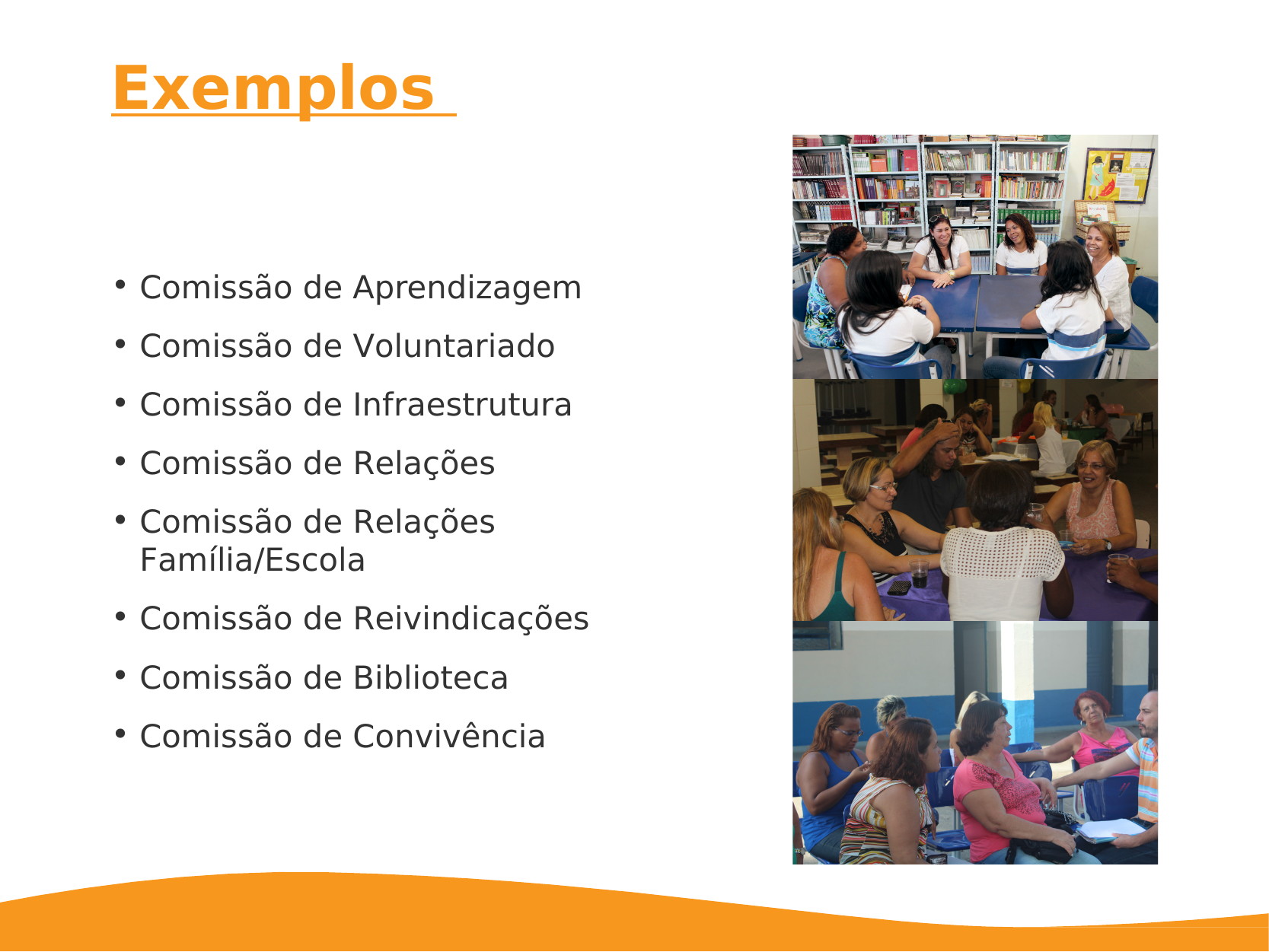

# Exemplos

Comissão de Aprendizagem

Comissão de Voluntariado

Comissão de Infraestrutura

Comissão de Relações

Comissão de Relações Família/Escola

Comissão de Reivindicações

Comissão de Biblioteca

Comissão de Convivência